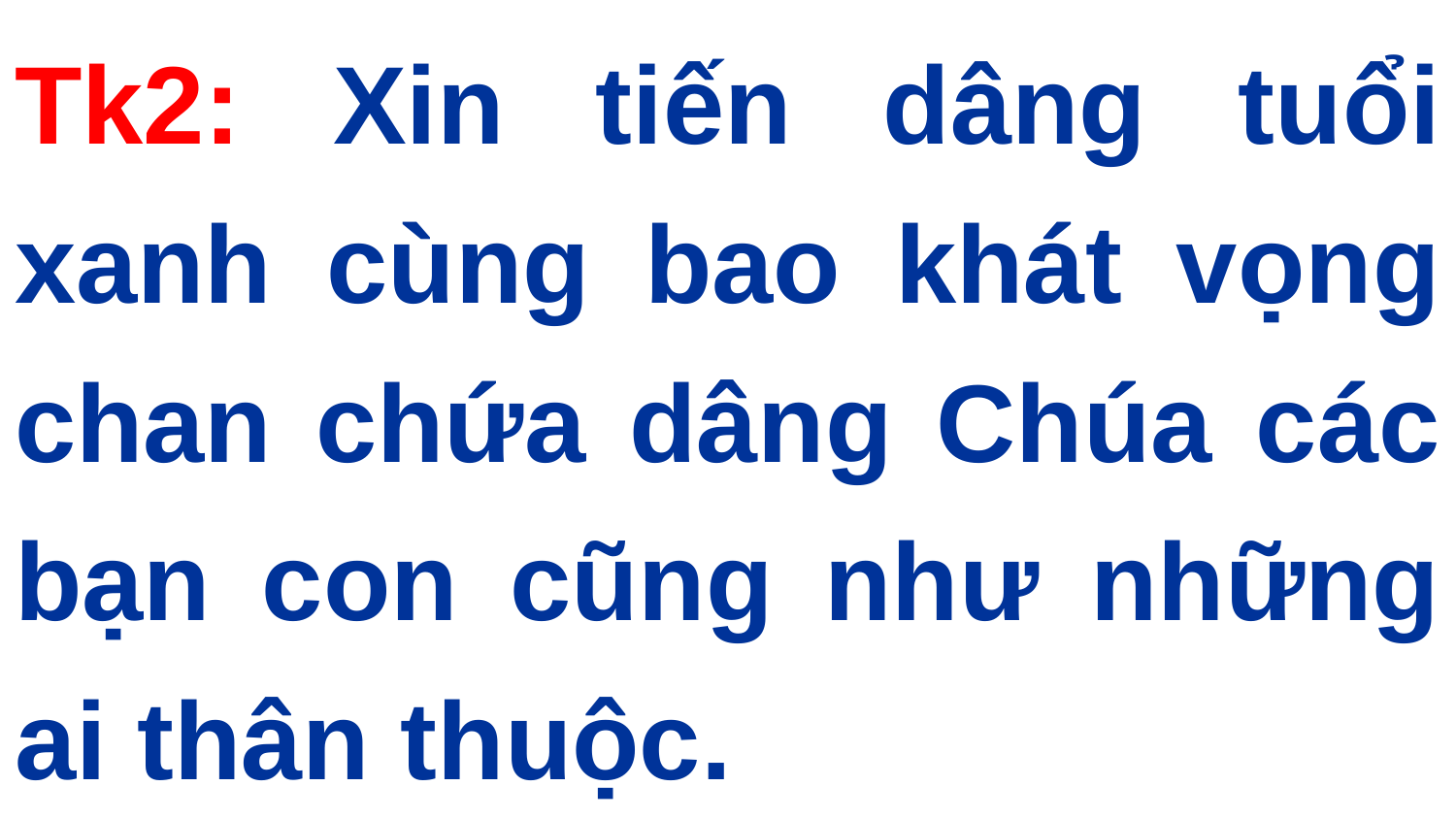

Tk2: Xin tiến dâng tuổi xanh cùng bao khát vọng chan chứa dâng Chúa các bạn con cũng như những ai thân thuộc.